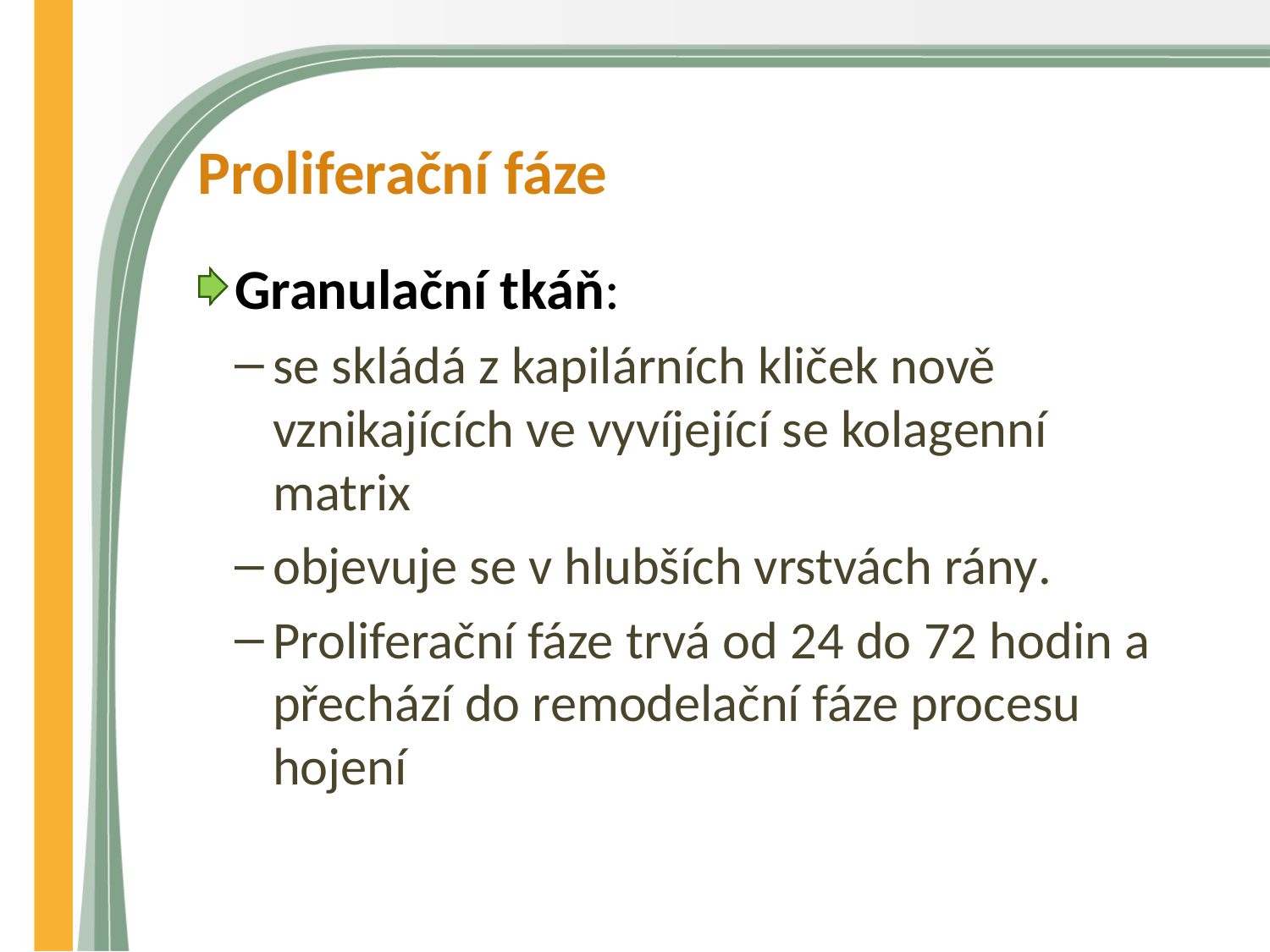

# Proliferační fáze
Granulační tkáň:
se skládá z kapilárních kliček nově vznikajících ve vyvíjející se kolagenní matrix
objevuje se v hlubších vrstvách rány.
Proliferační fáze trvá od 24 do 72 hodin a přechází do remodelační fáze procesu hojení